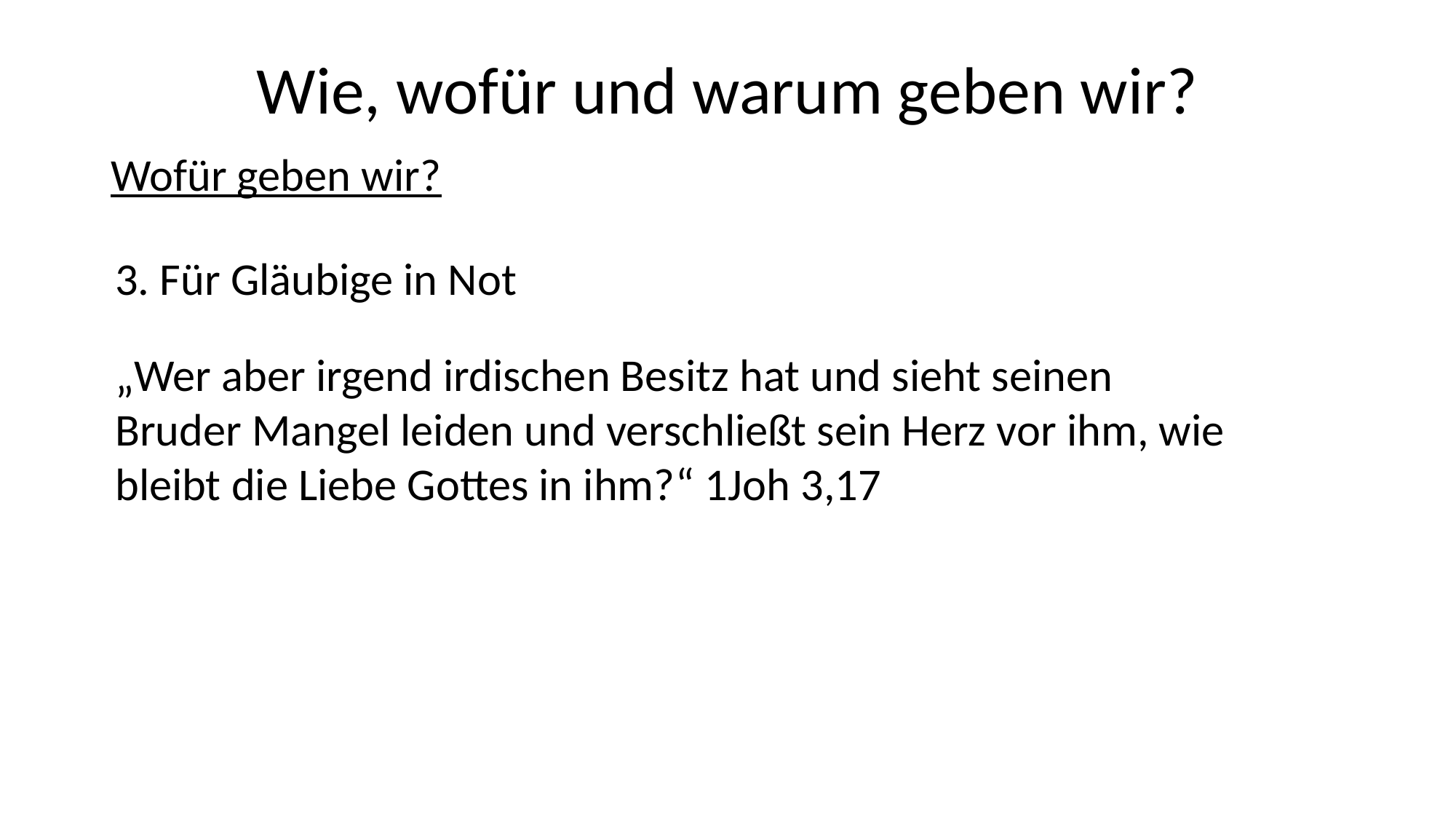

# Wie, wofür und warum geben wir?
Wofür geben wir?
3. Für Gläubige in Not
„Wer aber irgend irdischen Besitz hat und sieht seinen Bruder Mangel leiden und verschließt sein Herz vor ihm, wie bleibt die Liebe Gottes in ihm?“ 1Joh 3,17